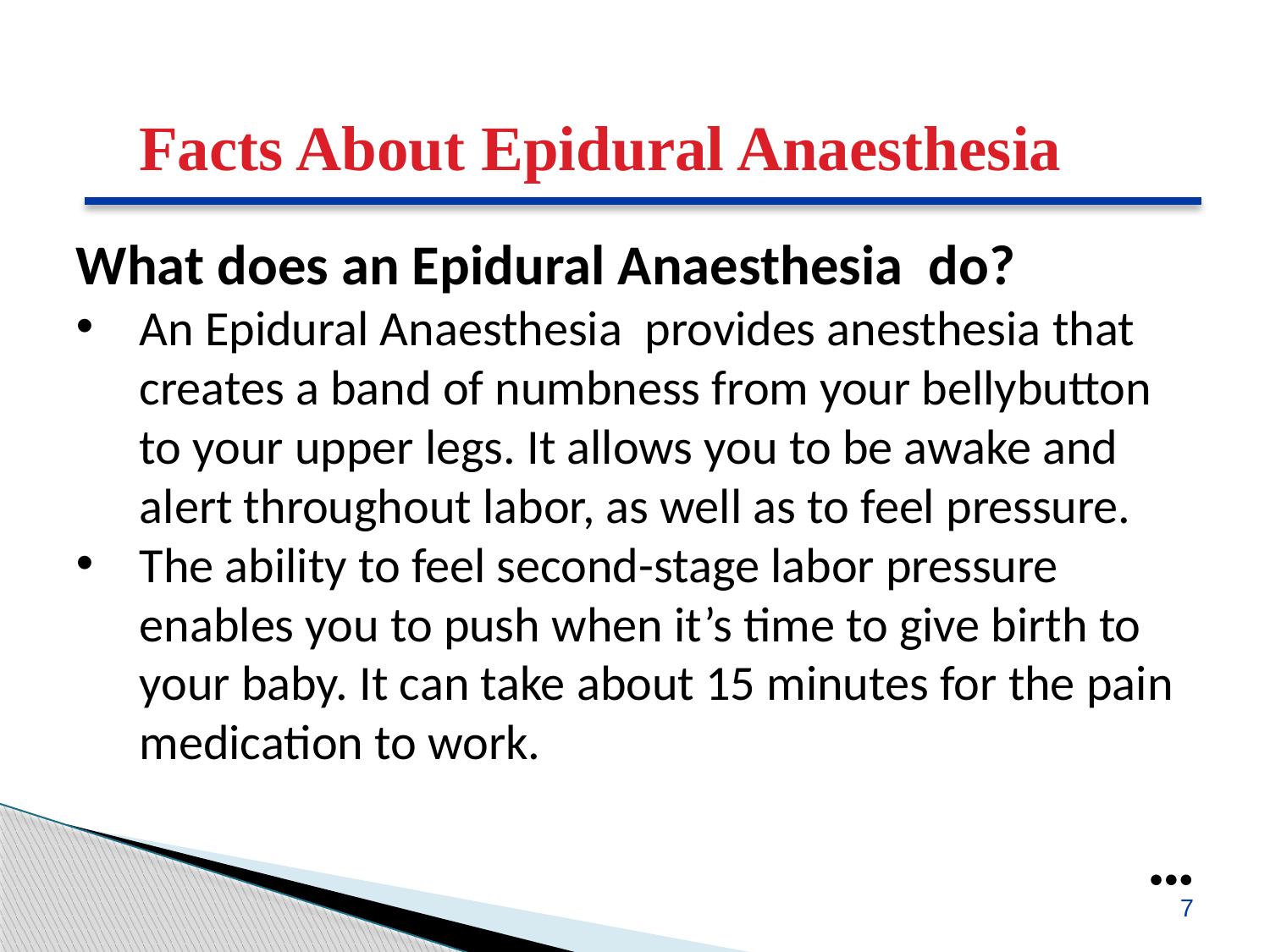

Facts About Epidural Anaesthesia
What does an Epidural Anaesthesia  do?
An Epidural Anaesthesia  provides anesthesia that creates a band of numbness from your bellybutton to your upper legs. It allows you to be awake and alert throughout labor, as well as to feel pressure.
The ability to feel second-stage labor pressure enables you to push when it’s time to give birth to your baby. It can take about 15 minutes for the pain medication to work.
●●●
7